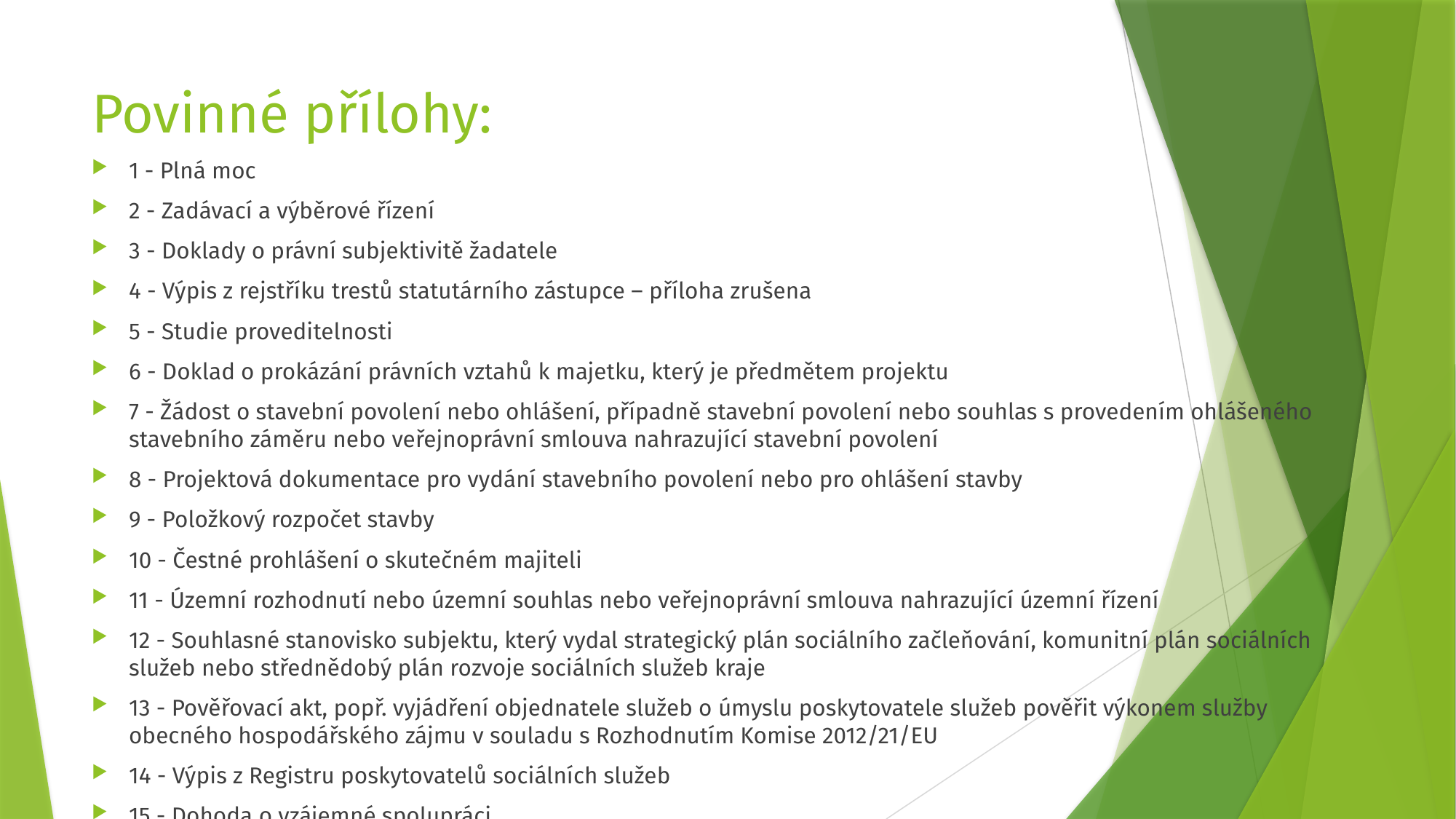

# Povinné přílohy:
1 - Plná moc
2 - Zadávací a výběrové řízení
3 - Doklady o právní subjektivitě žadatele
4 - Výpis z rejstříku trestů statutárního zástupce – příloha zrušena
5 - Studie proveditelnosti
6 - Doklad o prokázání právních vztahů k majetku, který je předmětem projektu
7 - Žádost o stavební povolení nebo ohlášení, případně stavební povolení nebo souhlas s provedením ohlášeného stavebního záměru nebo veřejnoprávní smlouva nahrazující stavební povolení
8 - Projektová dokumentace pro vydání stavebního povolení nebo pro ohlášení stavby
9 - Položkový rozpočet stavby
10 - Čestné prohlášení o skutečném majiteli
11 - Územní rozhodnutí nebo územní souhlas nebo veřejnoprávní smlouva nahrazující územní řízení
12 - Souhlasné stanovisko subjektu, který vydal strategický plán sociálního začleňování, komunitní plán sociálních služeb nebo střednědobý plán rozvoje sociálních služeb kraje
13 - Pověřovací akt, popř. vyjádření objednatele služeb o úmyslu poskytovatele služeb pověřit výkonem služby obecného hospodářského zájmu v souladu s Rozhodnutím Komise 2012/21/EU
14 - Výpis z Registru poskytovatelů sociálních služeb
15 - Dohoda o vzájemné spolupráci